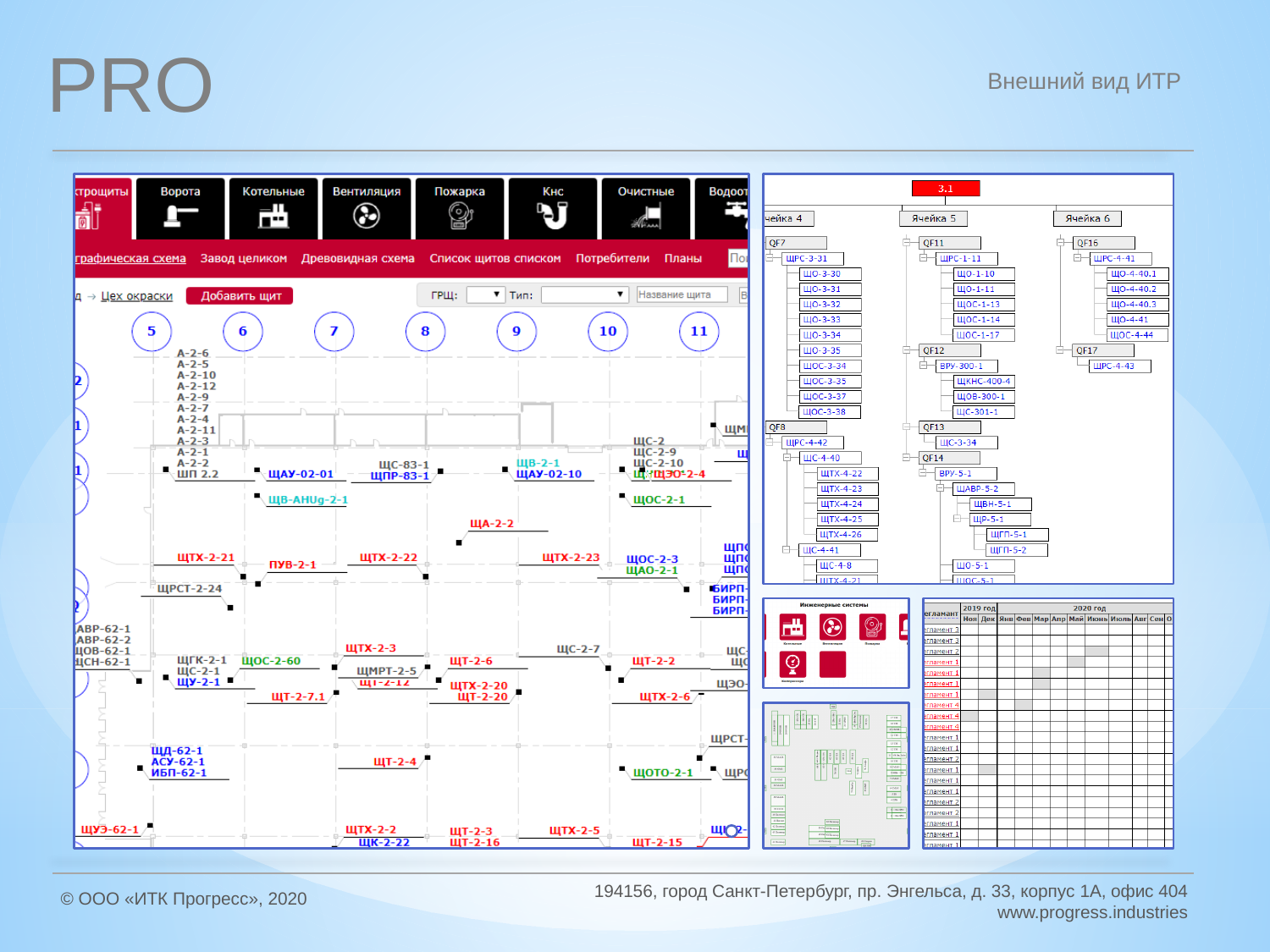

PRO
Внешний вид ИТР

194156, город Санкт-Петербург, пр. Энгельса, д. 33, корпус 1А, офис 404
www.progress.industries
© ООО «ИТК Прогресс», 2020